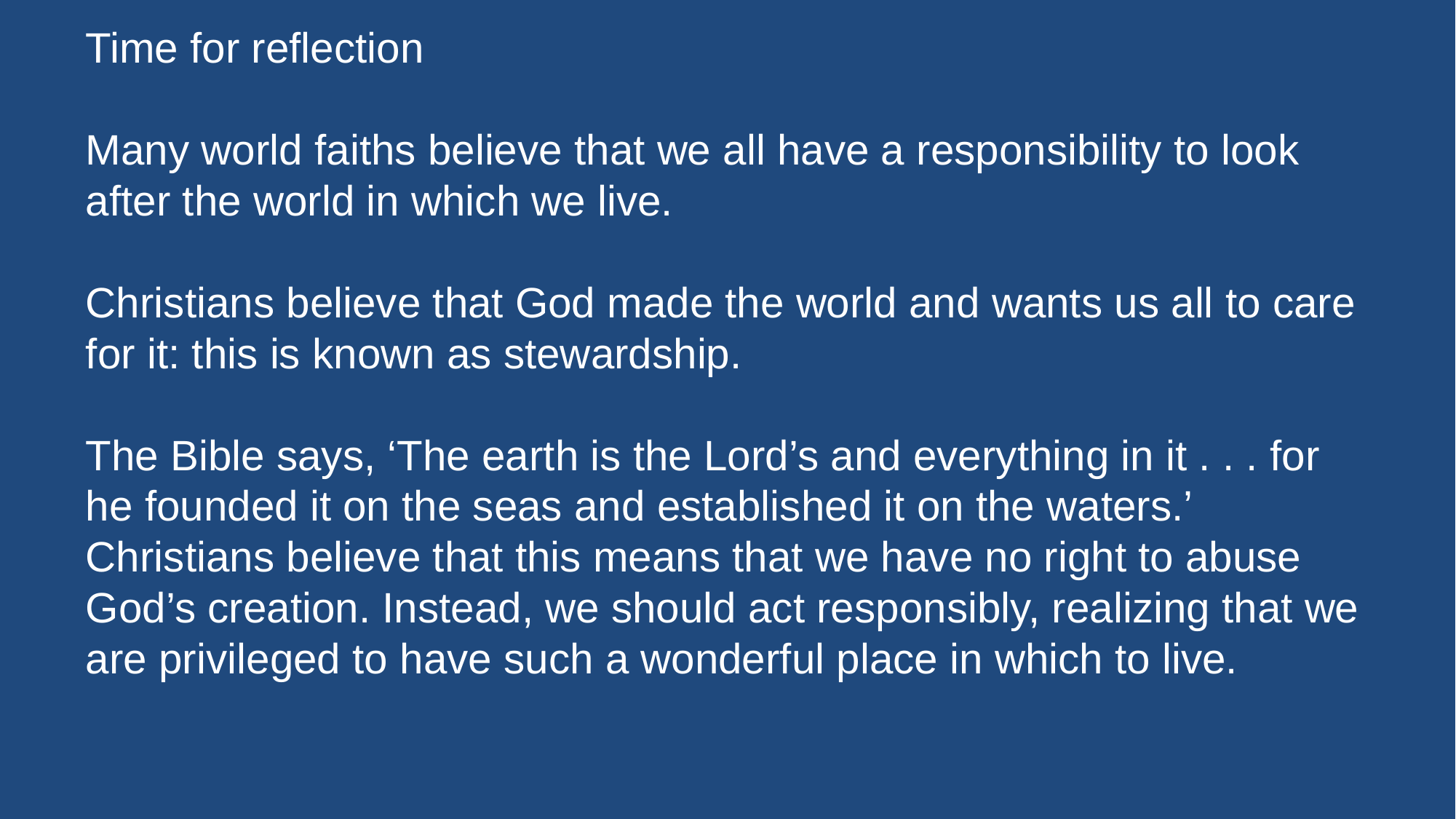

Time for reflection

Many world faiths believe that we all have a responsibility to look after the world in which we live.

Christians believe that God made the world and wants us all to care for it: this is known as stewardship.

The Bible says, ‘The earth is the Lord’s and everything in it . . . for he founded it on the seas and established it on the waters.’ Christians believe that this means that we have no right to abuse God’s creation. Instead, we should act responsibly, realizing that we are privileged to have such a wonderful place in which to live.